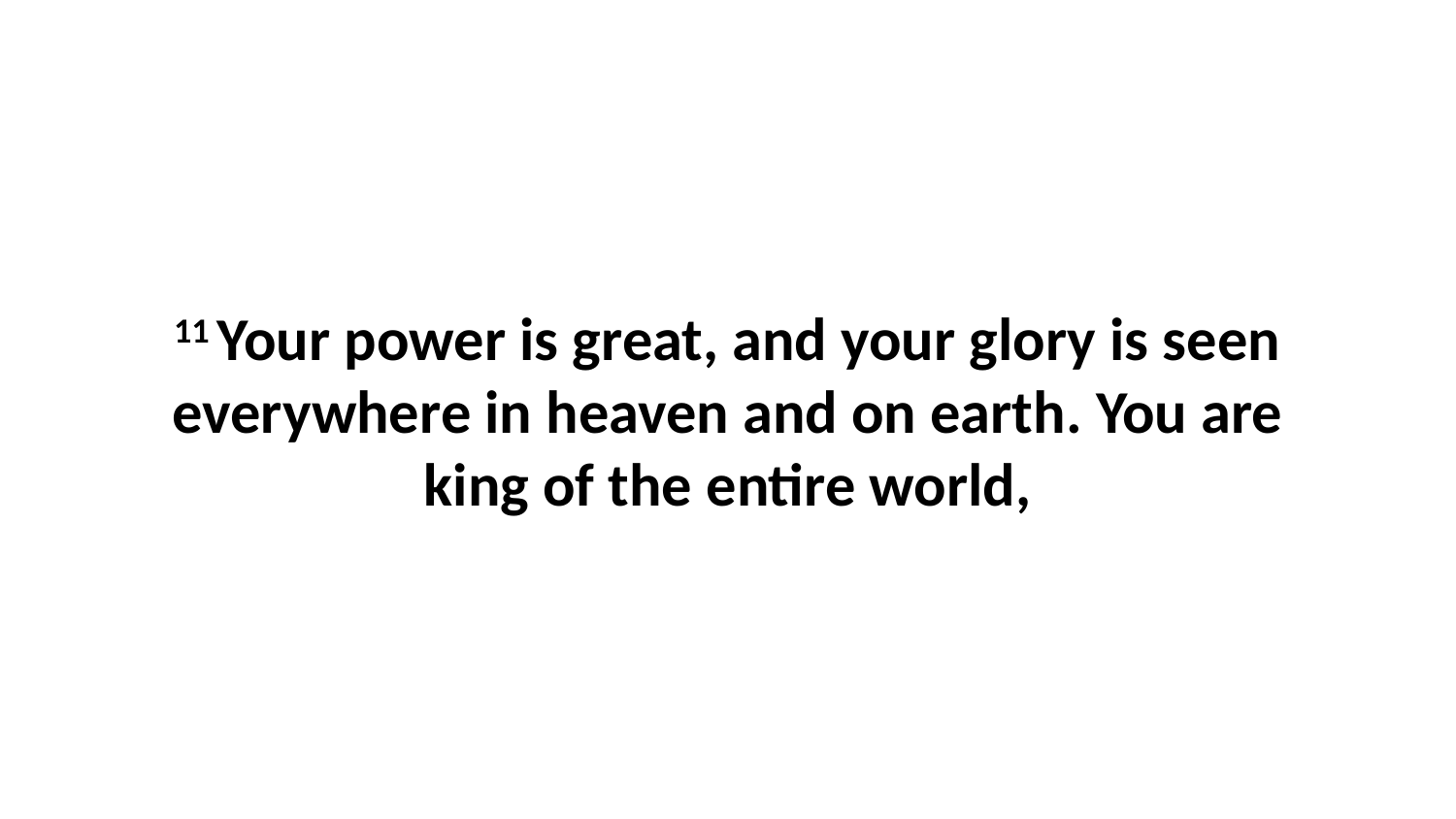

11 Your power is great, and your glory is seen everywhere in heaven and on earth. You are king of the entire world,